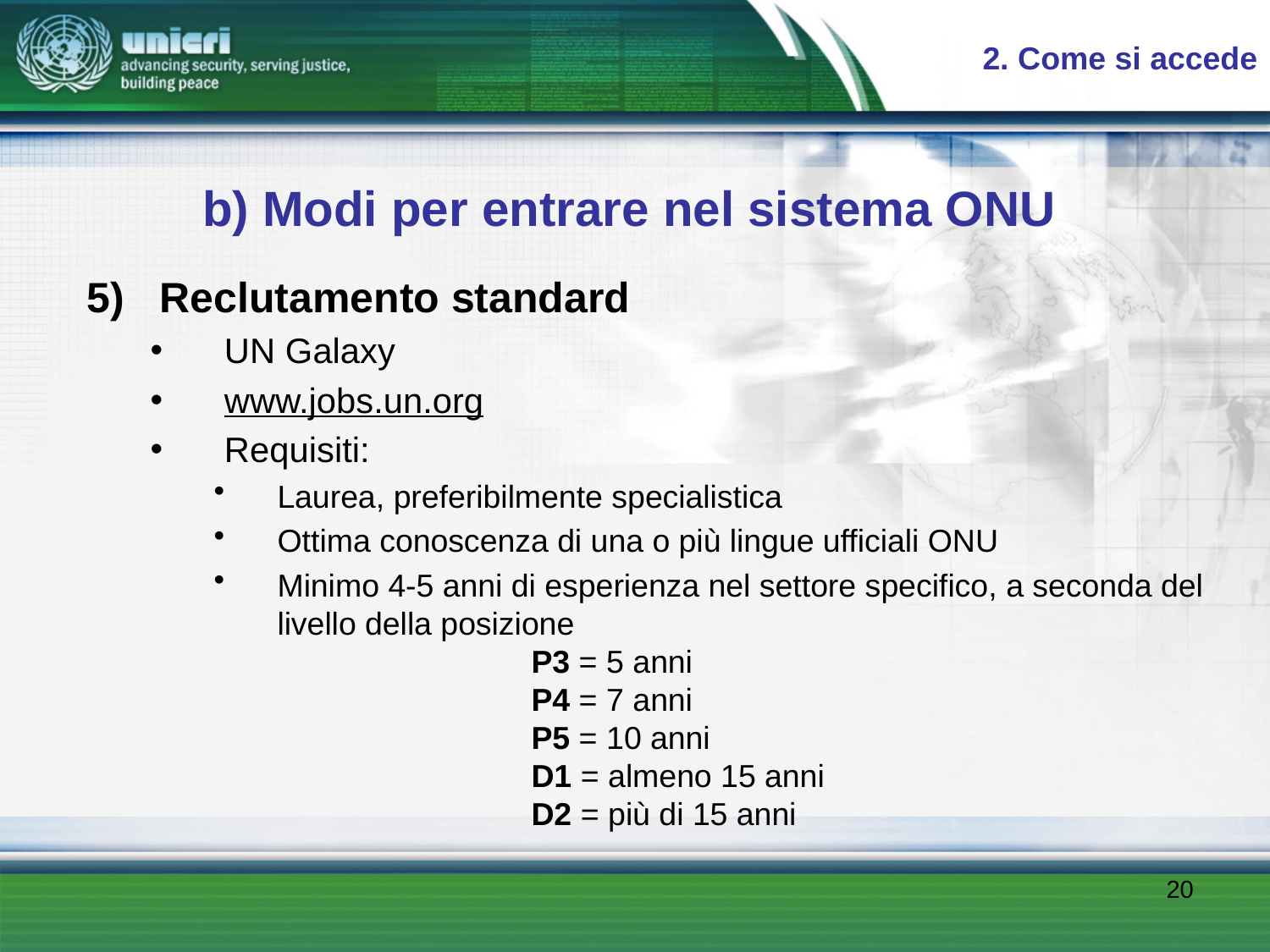

2. Come si accede
# b) Modi per entrare nel sistema ONU
5)   Reclutamento standard
UN Galaxy
www.jobs.un.org
Requisiti:
Laurea, preferibilmente specialistica
Ottima conoscenza di una o più lingue ufficiali ONU
Minimo 4-5 anni di esperienza nel settore specifico, a seconda del livello della posizione
		P3 = 5 anni
		P4 = 7 anni
		P5 = 10 anni
		D1 = almeno 15 anni
		D2 = più di 15 anni
20